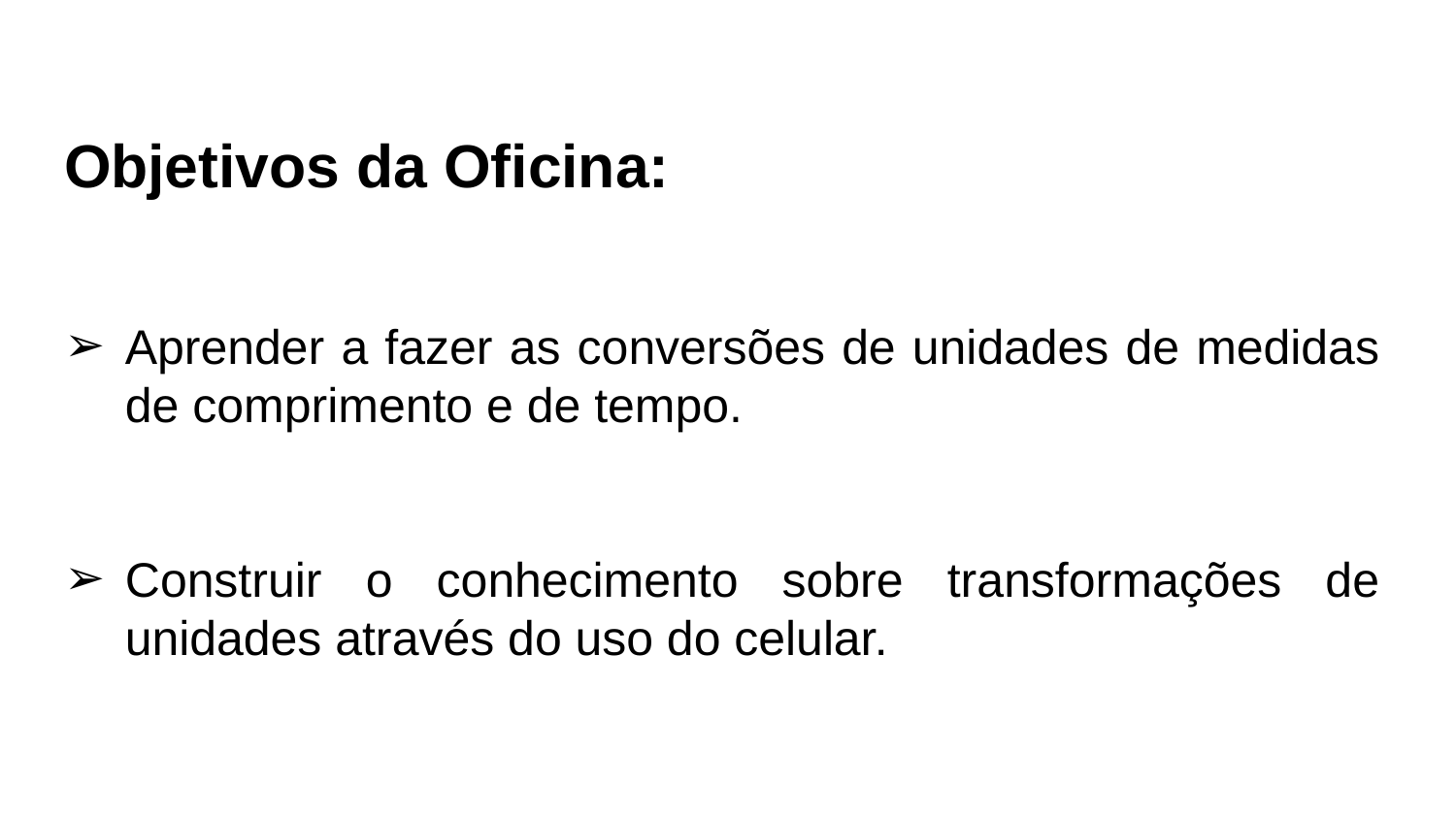

# Objetivos da Oficina:
Aprender a fazer as conversões de unidades de medidas de comprimento e de tempo.

Construir o conhecimento sobre transformações de unidades através do uso do celular.